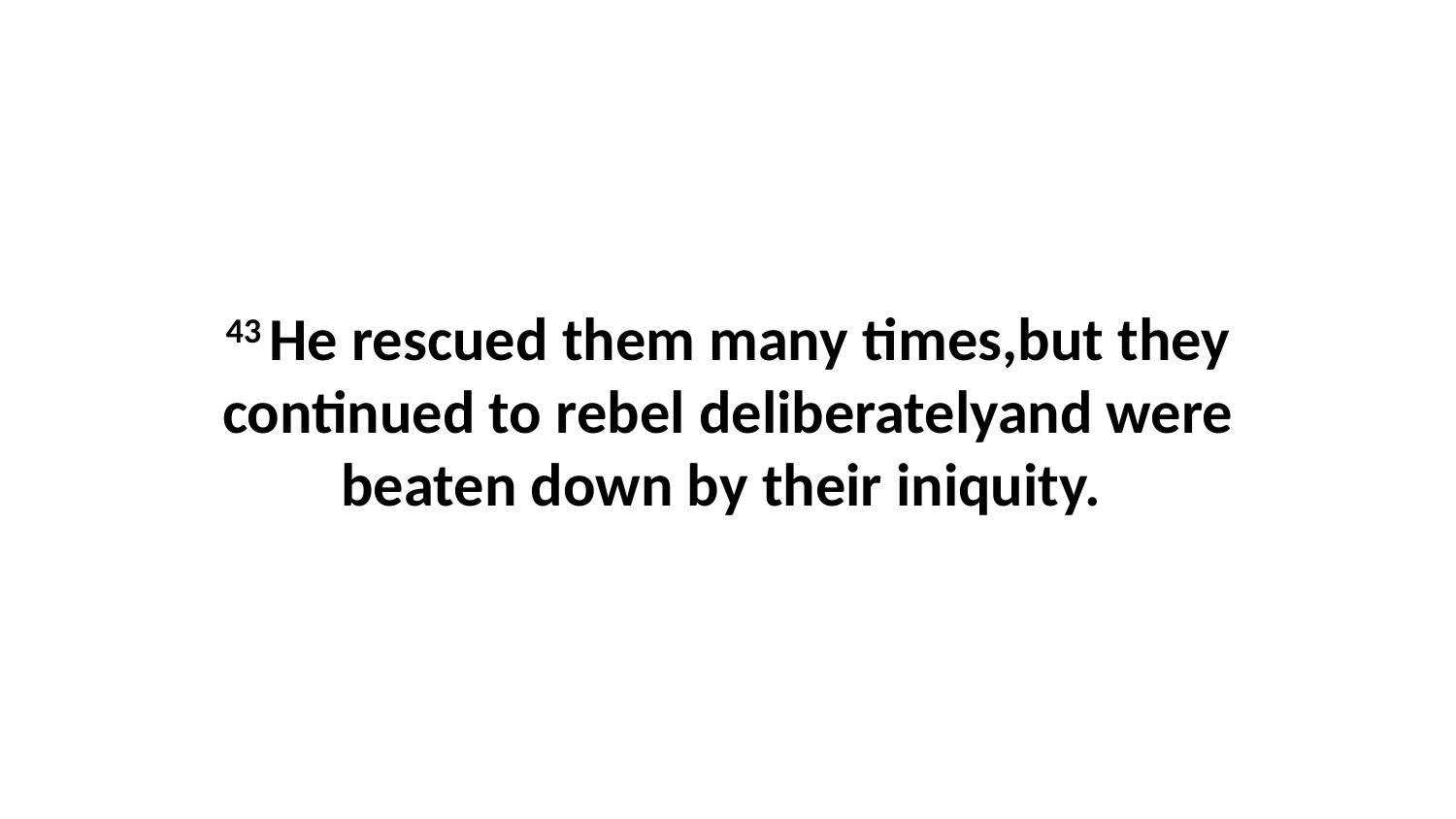

43 He rescued them many times,but they continued to rebel deliberatelyand were beaten down by their iniquity.